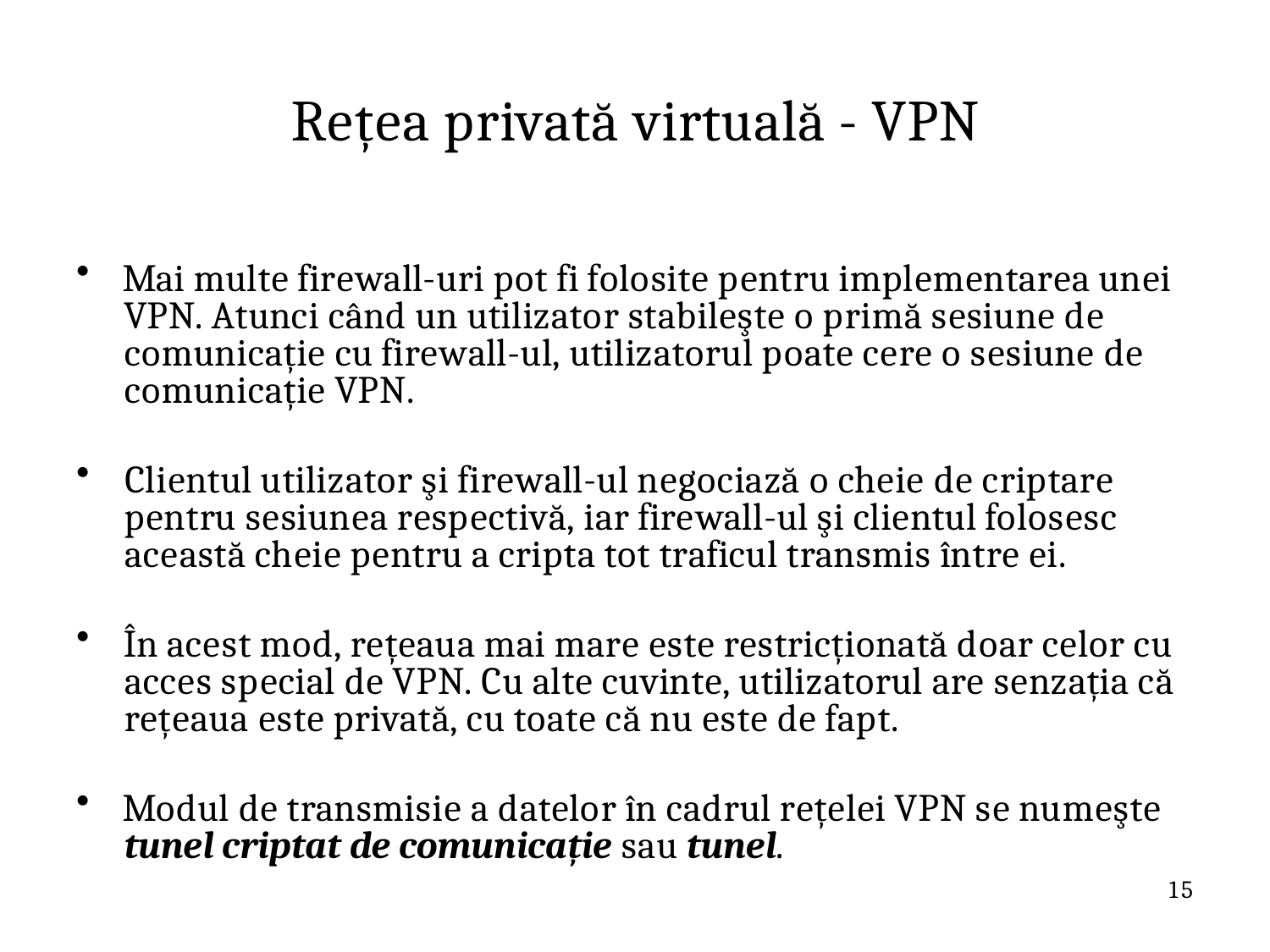

# Reţea privată virtuală - VPN

Mai multe firewall-uri pot fi folosite pentru implementarea unei VPN. Atunci când un utilizator stabileşte o primă sesiune de comunicaţie cu firewall-ul, utilizatorul poate cere o sesiune de comunicaţie VPN.

Clientul utilizator şi firewall-ul negociază o cheie de criptare pentru sesiunea respectivă, iar firewall-ul şi clientul folosesc această cheie pentru a cripta tot traficul transmis între ei.

În acest mod, reţeaua mai mare este restricţionată doar celor cu acces special de VPN. Cu alte cuvinte, utilizatorul are senzaţia că reţeaua este privată, cu toate că nu este de fapt.

Modul de transmisie a datelor în cadrul reţelei VPN se numeşte tunel criptat de comunicaţie sau tunel.
15